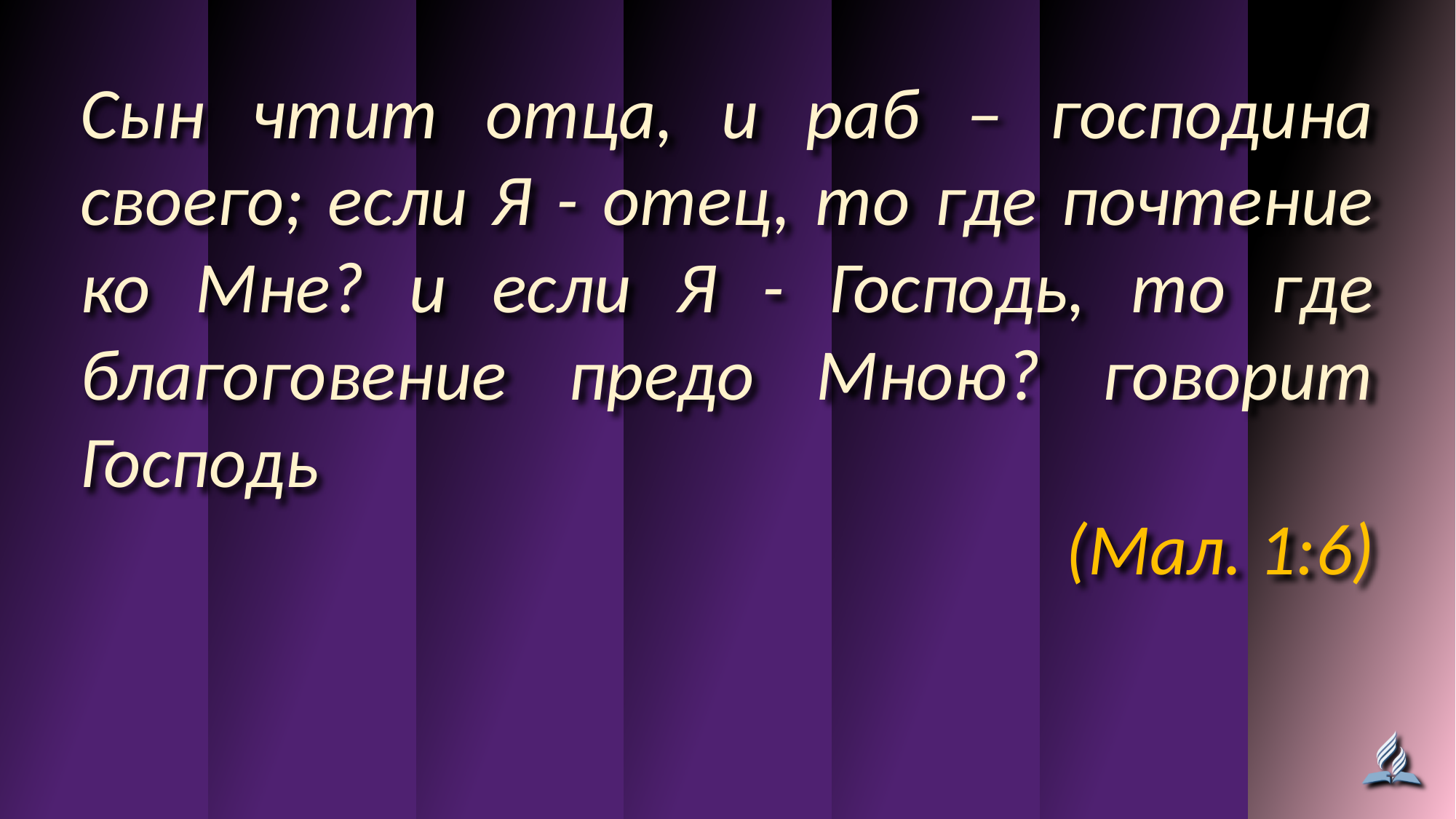

Сын чтит отца, и раб – господина своего; если Я - отец, то где почтение ко Мне? и если Я - Господь, то где благоговение предо Мною? говорит Господь
(Мал. 1:6)